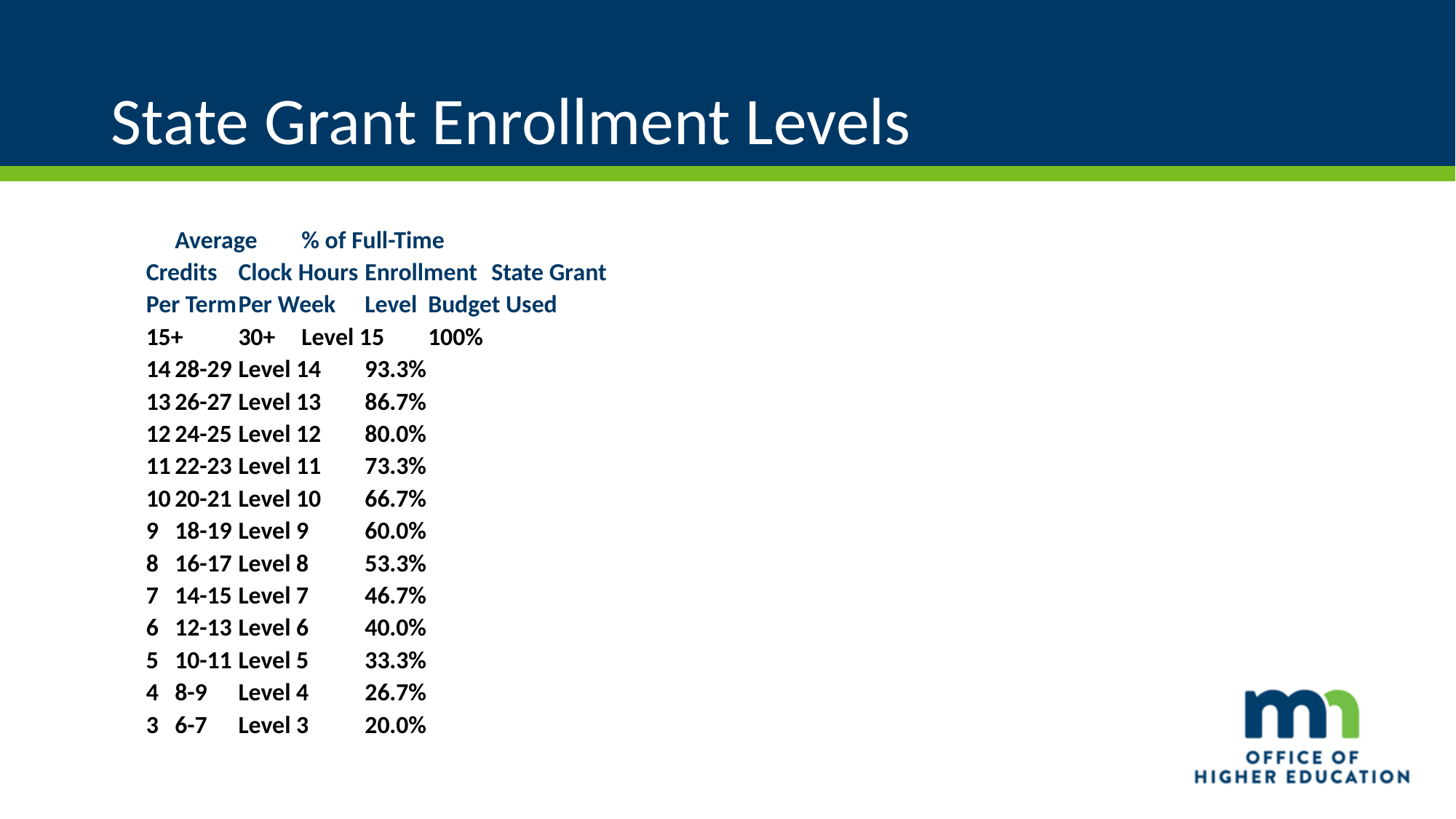

# State Grant Enrollment Levels
			Average					% of Full-Time
Credits		Clock Hours				Enrollment	State Grant
Per Term		Per Week			Level		Budget Used
15+		30+			Level 15		100%
14			28-29			Level 14		93.3%
13			26-27			Level 13		86.7%
12			24-25			Level 12		80.0%
11			22-23			Level 11		73.3%
10			20-21			Level 10		66.7%
9			18-19			Level 9		60.0%
8			16-17			Level 8		53.3%
7			14-15			Level 7		46.7%
6			12-13			Level 6		40.0%
5			10-11			Level 5		33.3%
4			8-9			Level 4		26.7%
3			6-7			Level 3		20.0%